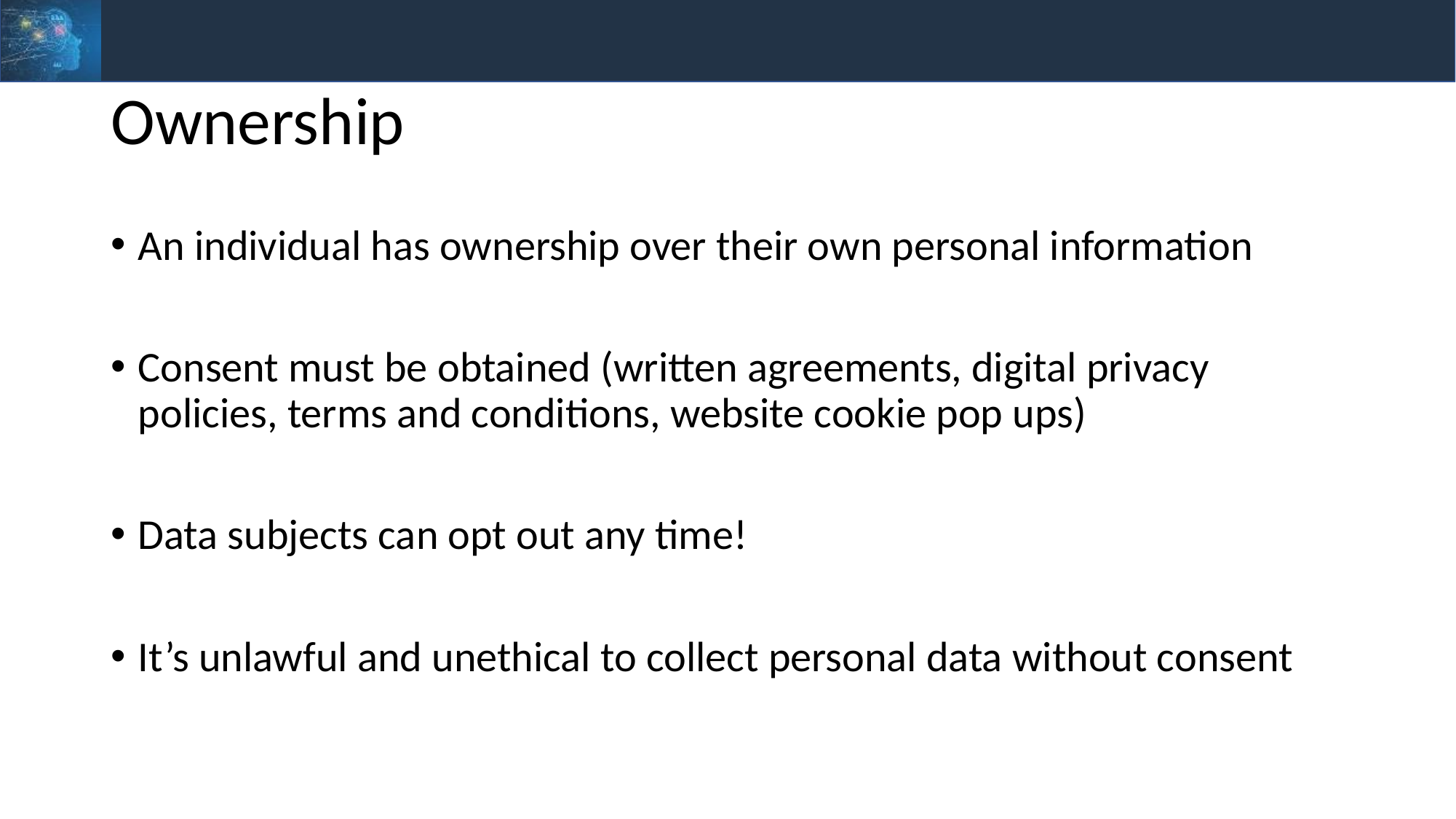

# Ownership
An individual has ownership over their own personal information

Consent must be obtained (written agreements, digital privacy policies, terms and conditions, website cookie pop ups)

Data subjects can opt out any time!

It’s unlawful and unethical to collect personal data without consent